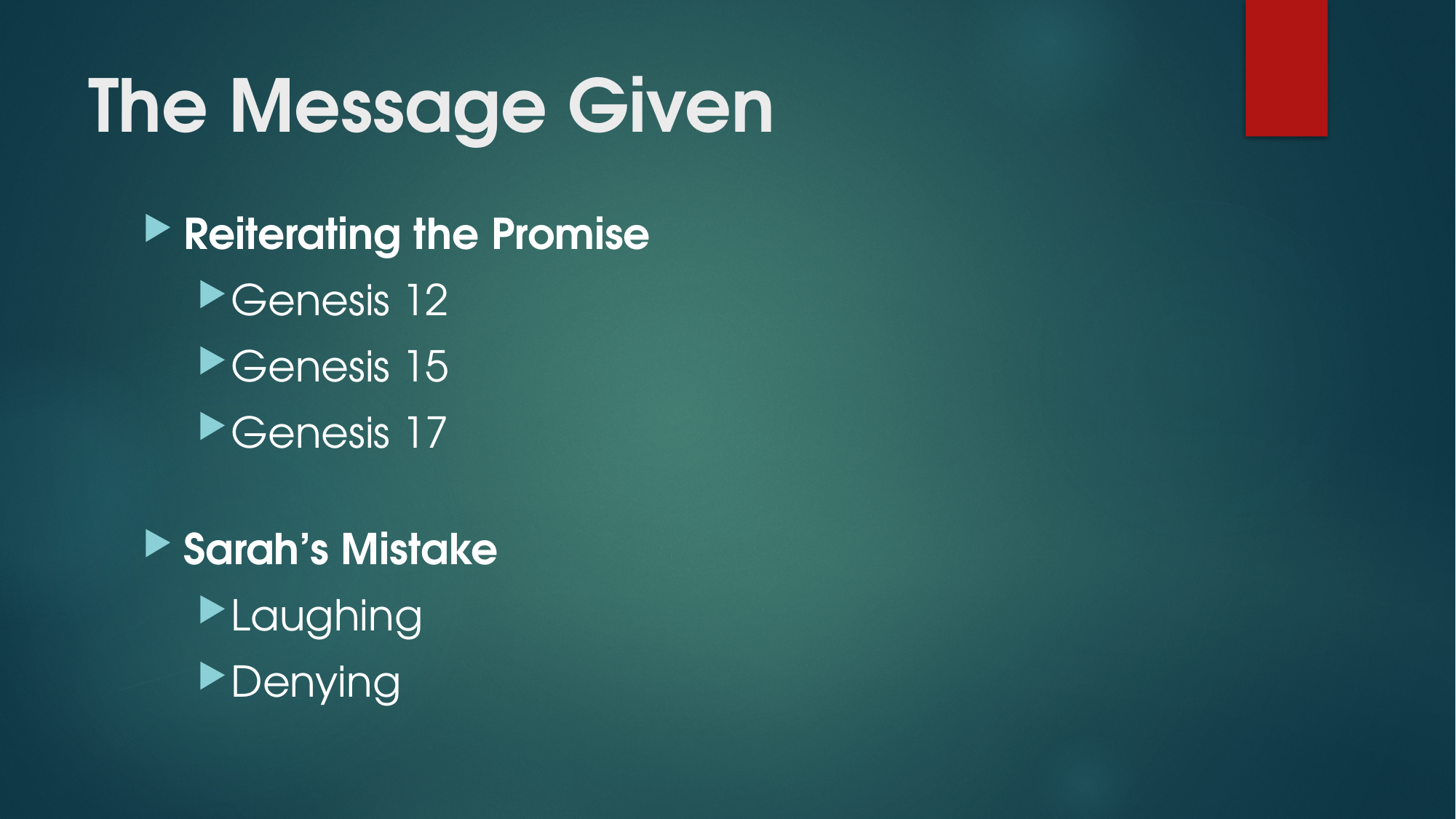

# The Message Given
Reiterating the Promise
Genesis 12
Genesis 15
Genesis 17
Sarah’s Mistake
Laughing
Denying